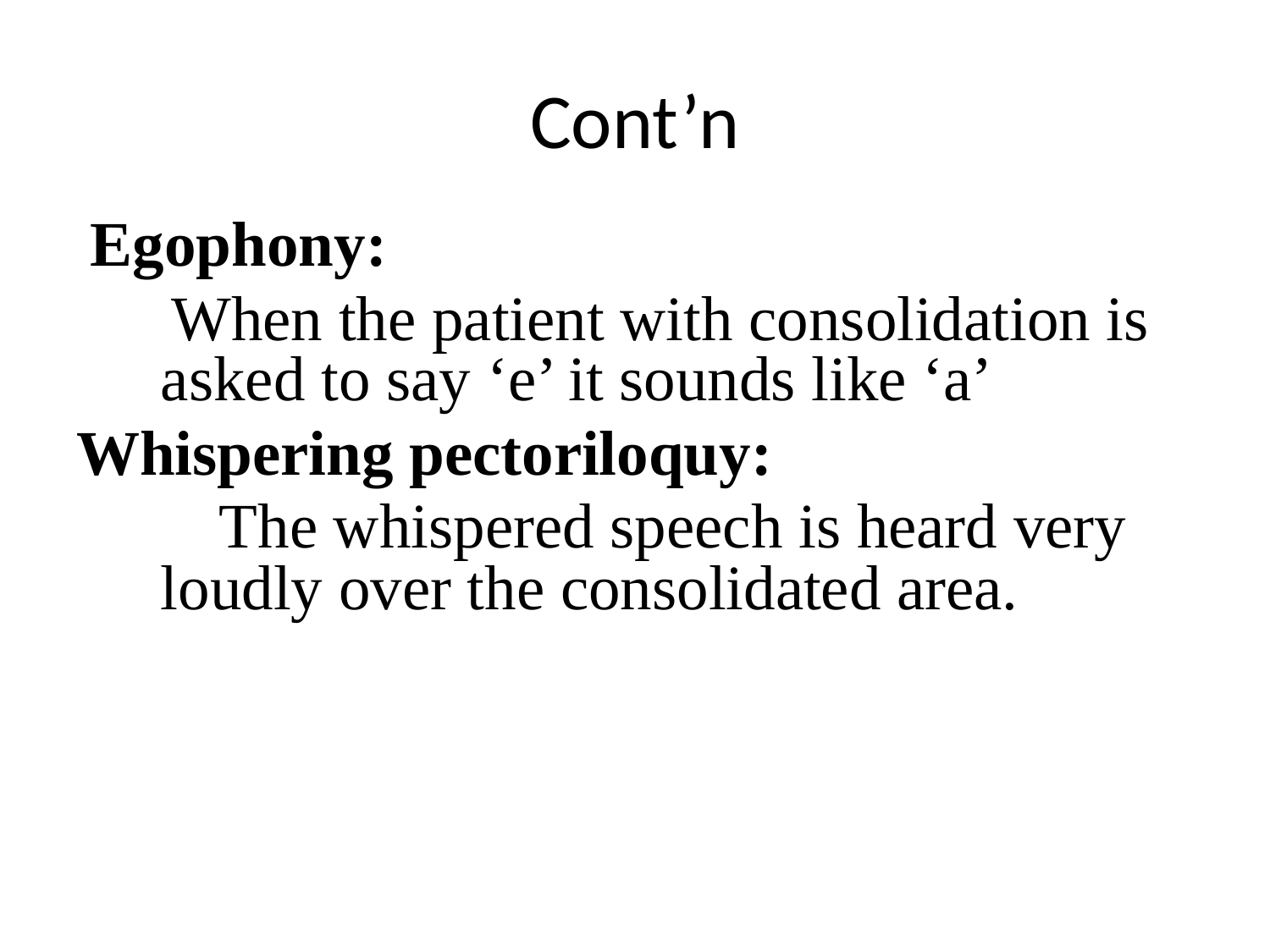

# Cont’n
 Egophony:
      When the patient with consolidation is asked to say ‘e’ it sounds like ‘a’
Whispering pectoriloquy:
         The whispered speech is heard very loudly over the consolidated area.